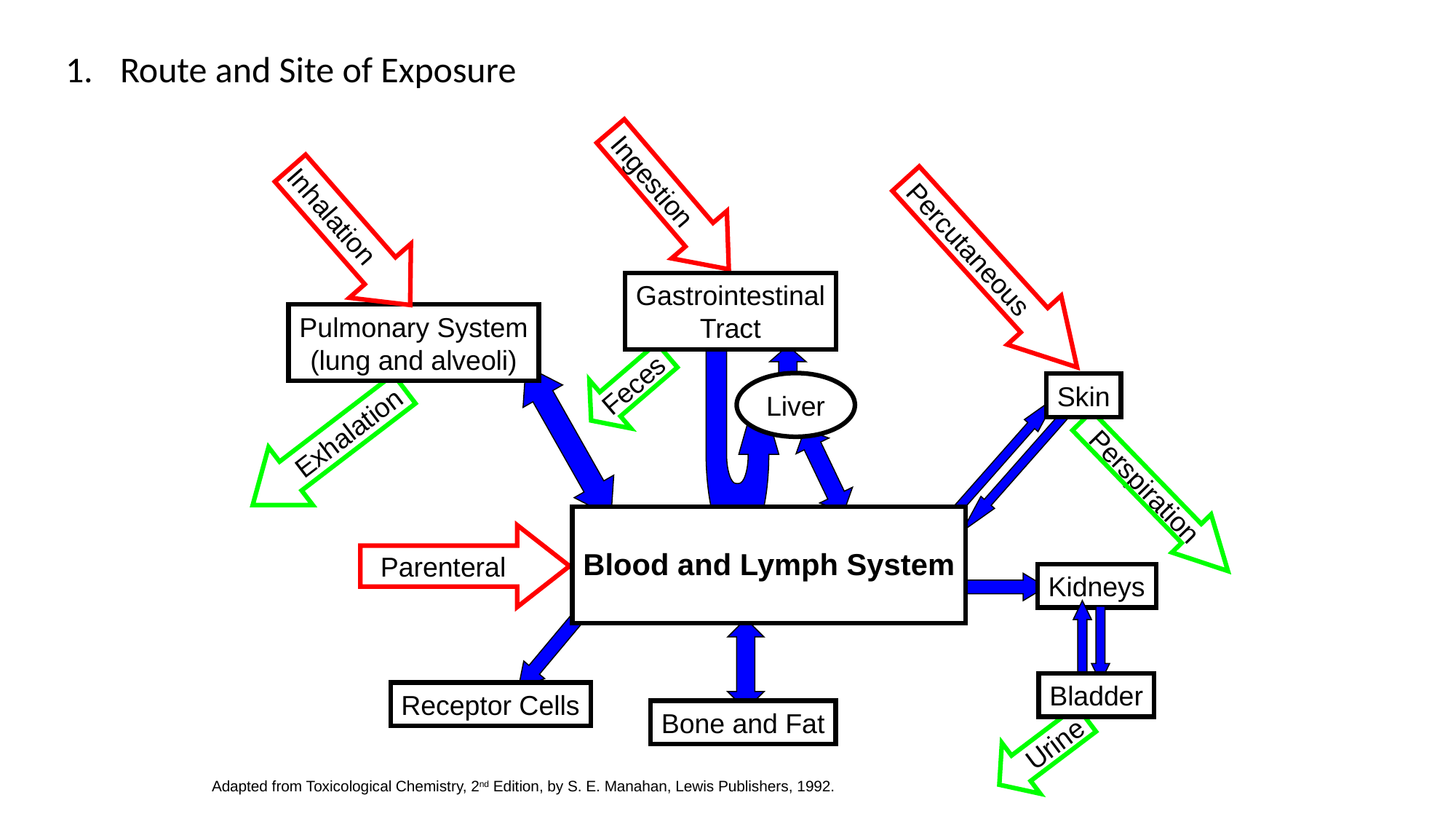

Route and Site of Exposure
Ingestion

Inhalation

Percutaneous

Gastrointestinal
Tract

Liver
Pulmonary System
(lung and alveoli)

Feces
Skin

Exhalation

Perspiration

Blood and Lymph System

Parenteral
Kidneys

Receptor Cells

Bladder

Bone and Fat

Urine
Adapted from Toxicological Chemistry, 2nd Edition, by S. E. Manahan, Lewis Publishers, 1992.